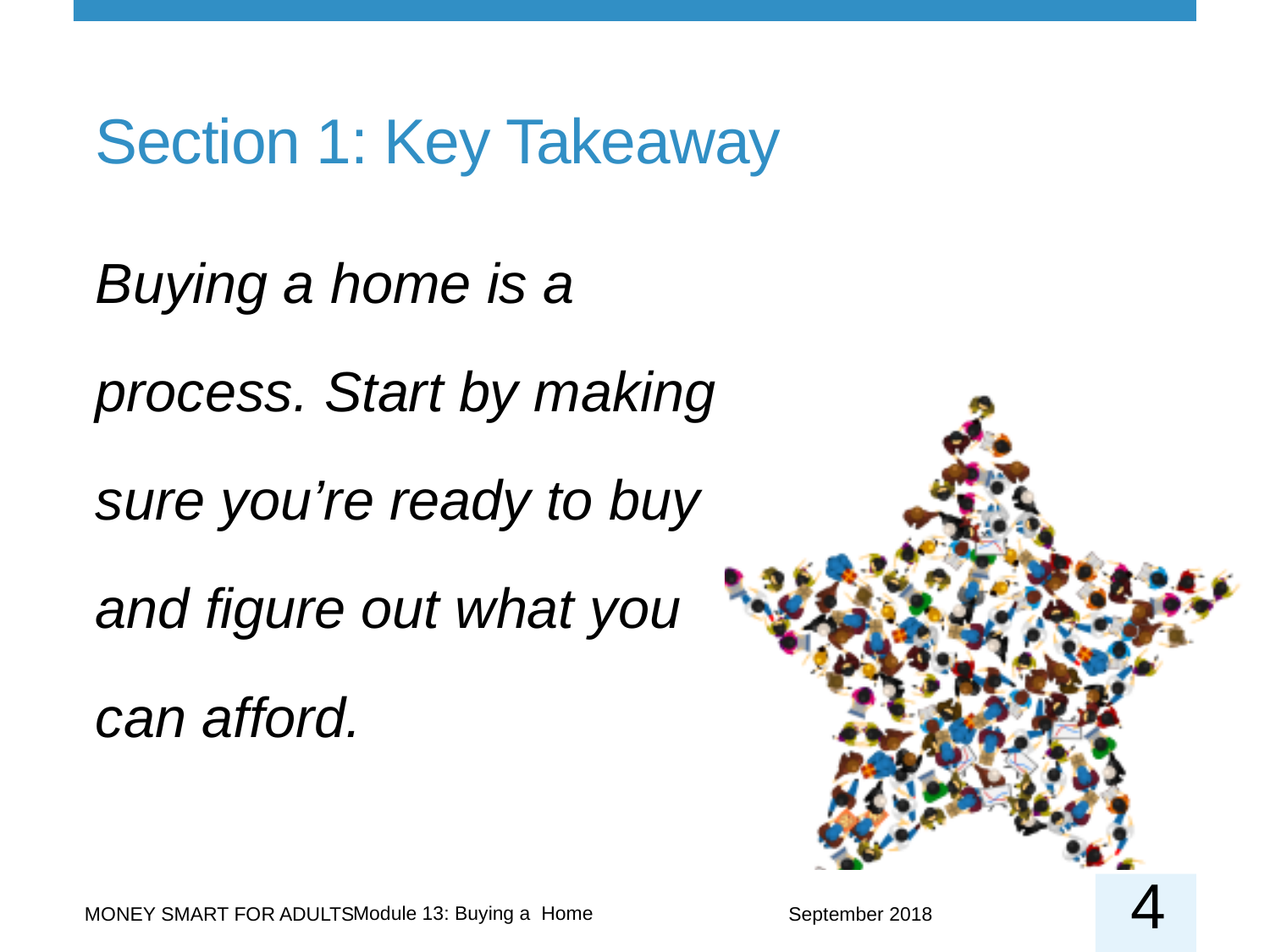

# Section 1: Key Takeaway
Buying a home is a process. Start by making sure you’re ready to buy and figure out what you can afford.

4